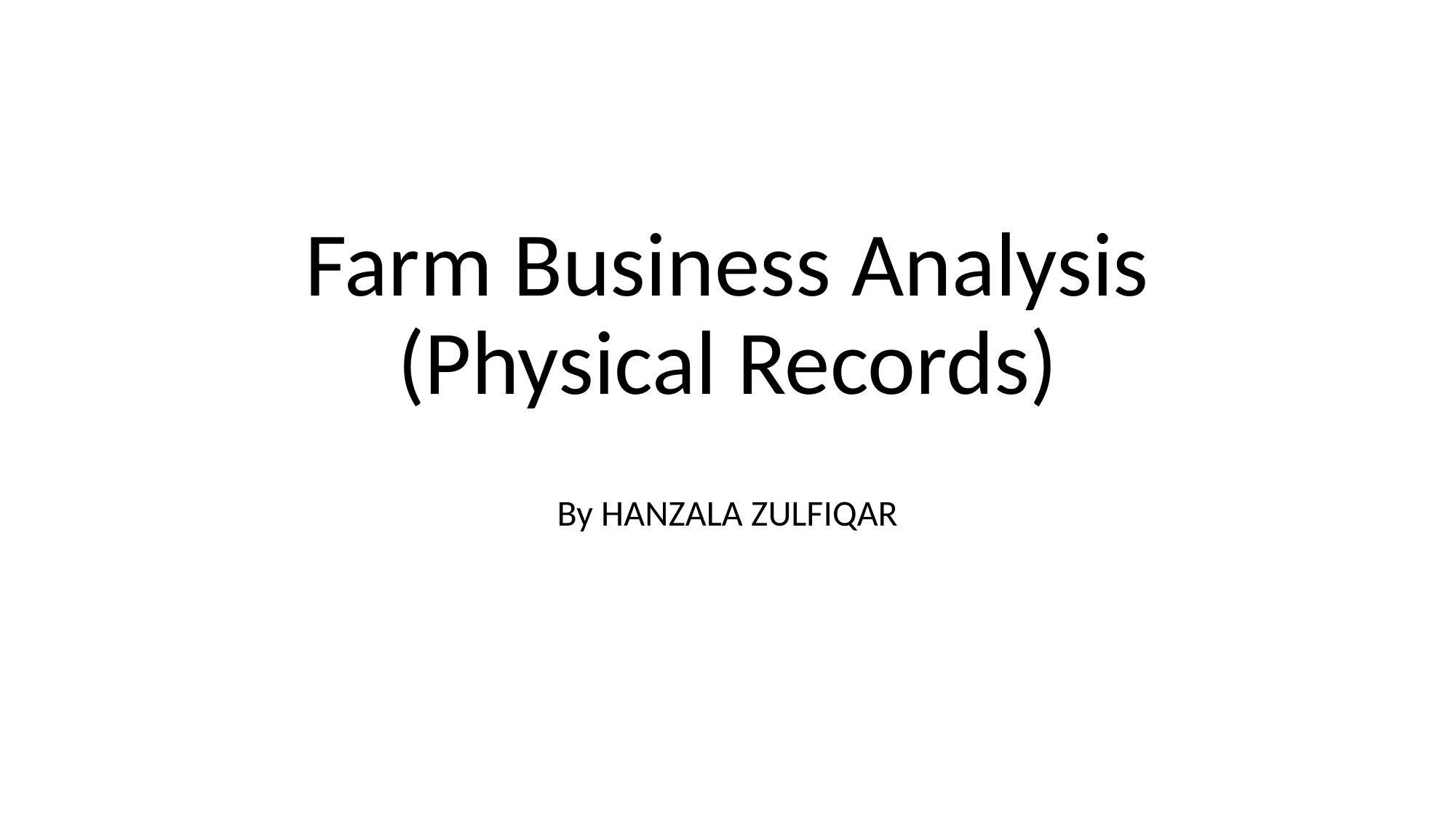

# Farm Business Analysis (Physical Records)

By HANZALA ZULFIQAR